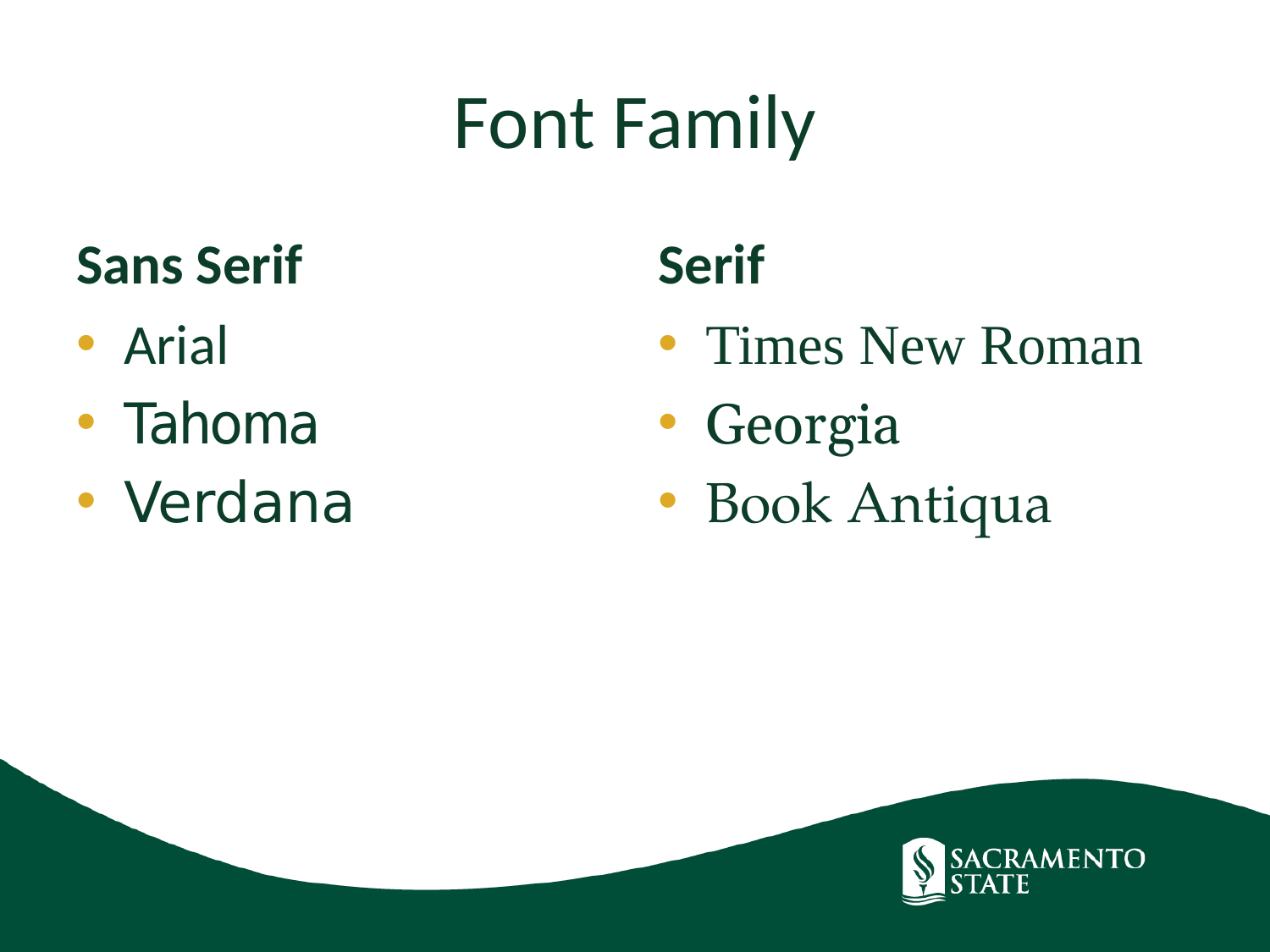

# Font Family
Sans Serif
Serif
Arial
Tahoma
Verdana
Times New Roman
Georgia
Book Antiqua